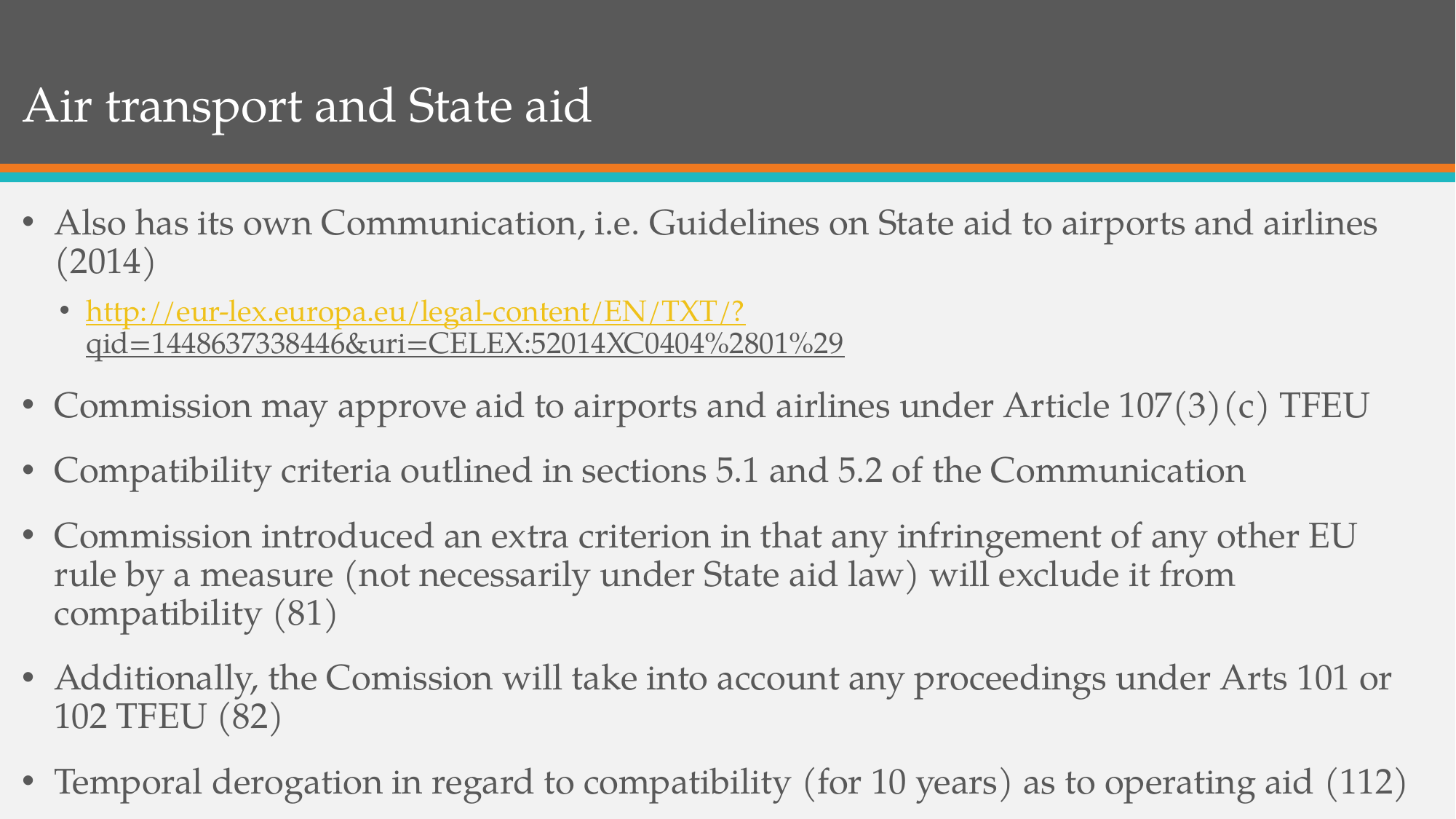

# Air transport and State aid
Also has its own Communication, i.e. Guidelines on State aid to airports and airlines (2014)
http://eur-lex.europa.eu/legal-content/EN/TXT/?qid=1448637338446&uri=CELEX:52014XC0404%2801%29
Commission may approve aid to airports and airlines under Article 107(3)(c) TFEU
Compatibility criteria outlined in sections 5.1 and 5.2 of the Communication
Commission introduced an extra criterion in that any infringement of any other EU rule by a measure (not necessarily under State aid law) will exclude it from compatibility (81)
Additionally, the Comission will take into account any proceedings under Arts 101 or 102 TFEU (82)
Temporal derogation in regard to compatibility (for 10 years) as to operating aid (112)